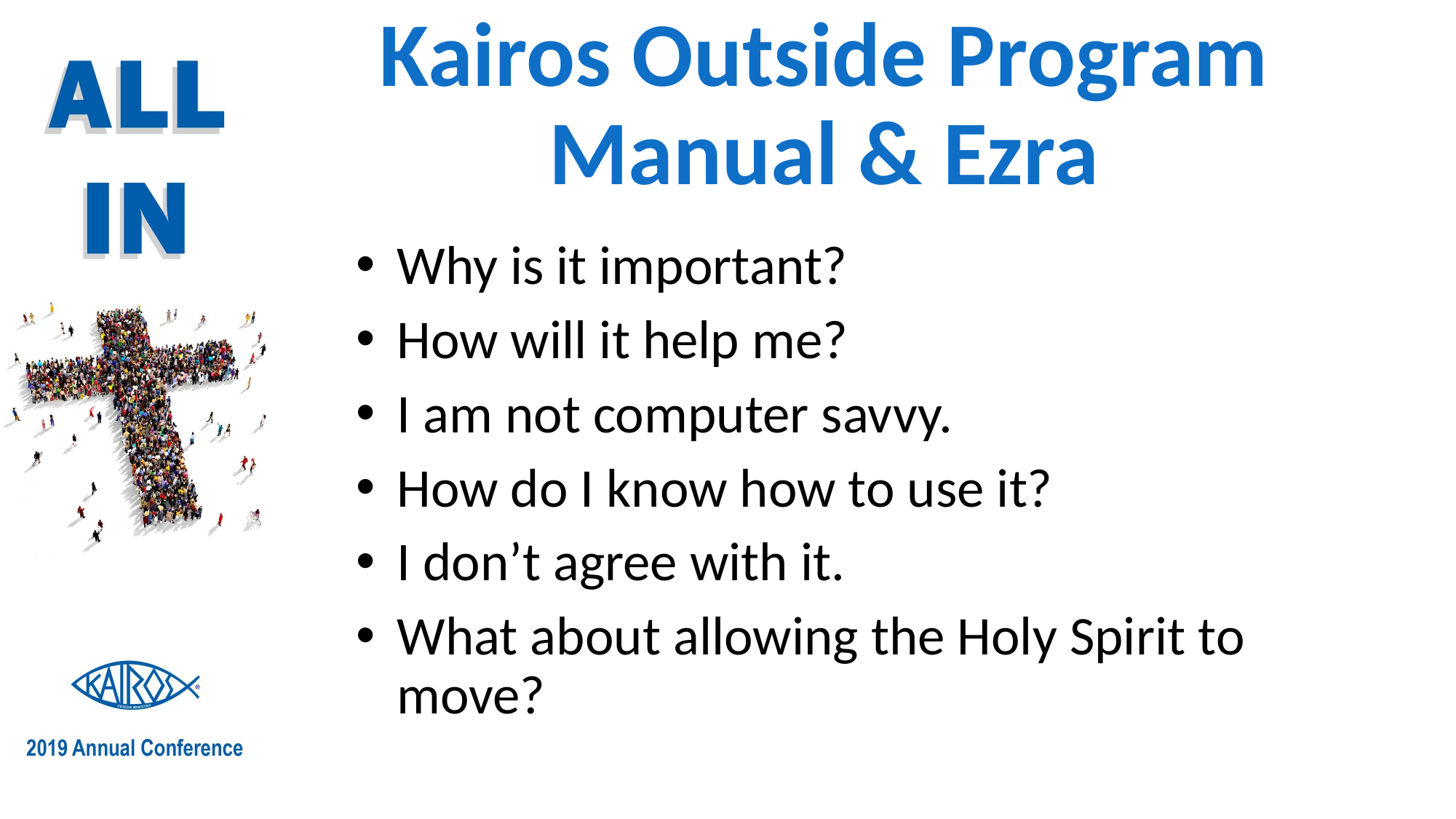

# Kairos Outside Program Manual & Ezra
Why is it important?
How will it help me?
I am not computer savvy.
How do I know how to use it?
I don’t agree with it.
What about allowing the Holy Spirit to move?